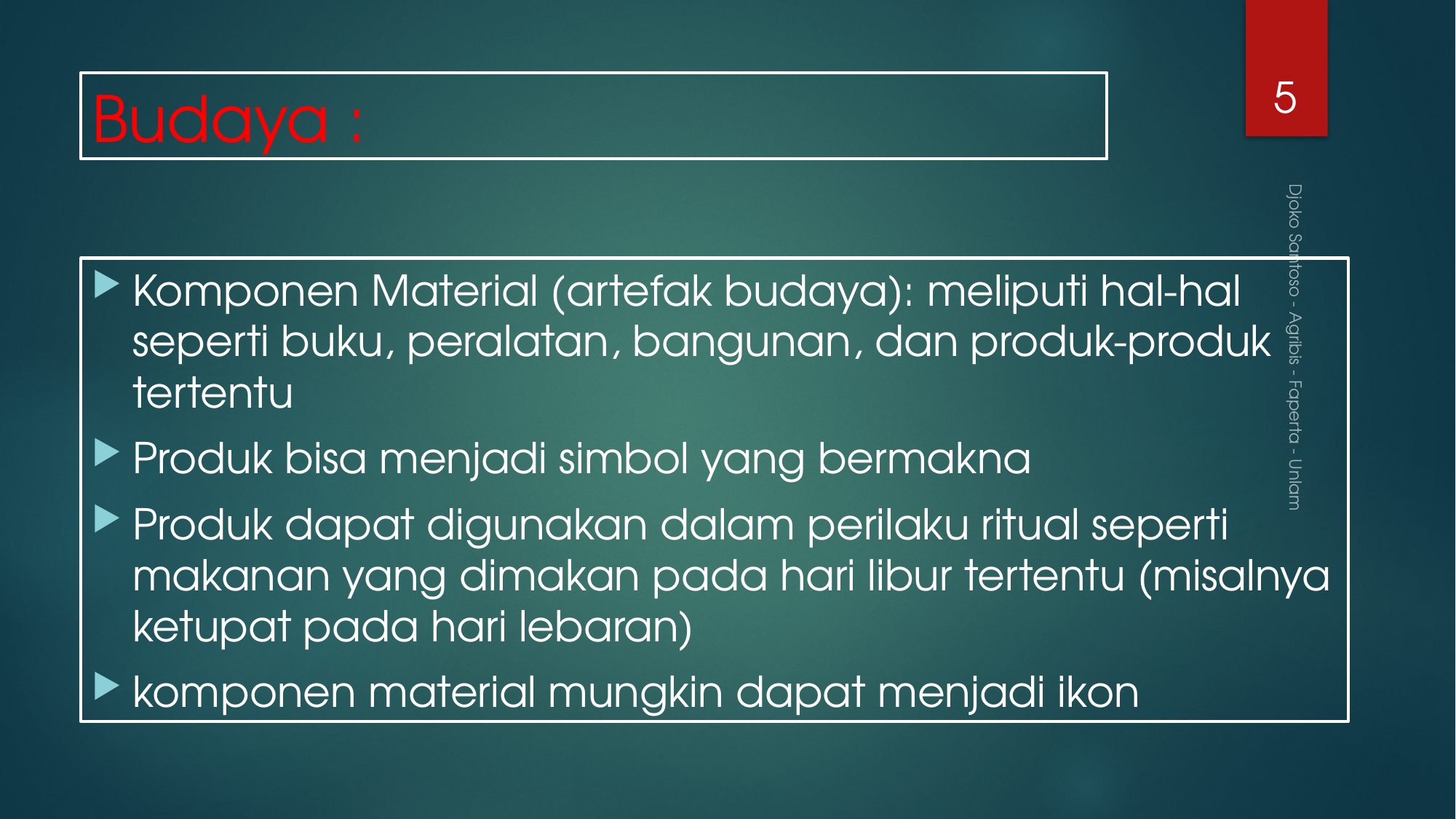

5
# Budaya :
Komponen Material (artefak budaya): meliputi hal-hal seperti buku, peralatan, bangunan, dan produk-produk tertentu
Produk bisa menjadi simbol yang bermakna
Produk dapat digunakan dalam perilaku ritual seperti makanan yang dimakan pada hari libur tertentu (misalnya ketupat pada hari lebaran)
komponen material mungkin dapat menjadi ikon
Djoko Santoso - Agribis - Faperta - Unlam